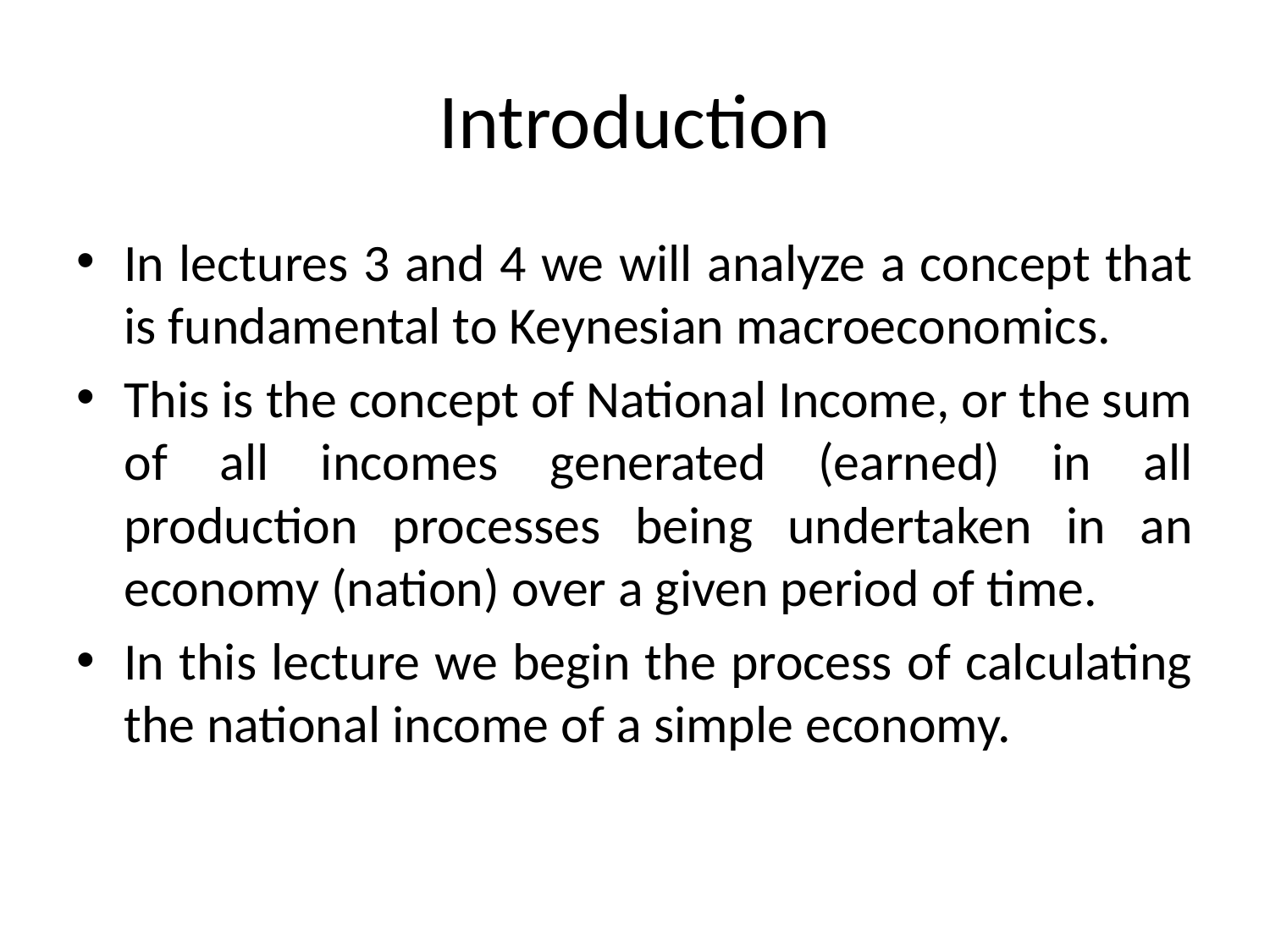

# Introduction
In lectures 3 and 4 we will analyze a concept that is fundamental to Keynesian macroeconomics.
This is the concept of National Income, or the sum of all incomes generated (earned) in all production processes being undertaken in an economy (nation) over a given period of time.
In this lecture we begin the process of calculating the national income of a simple economy.